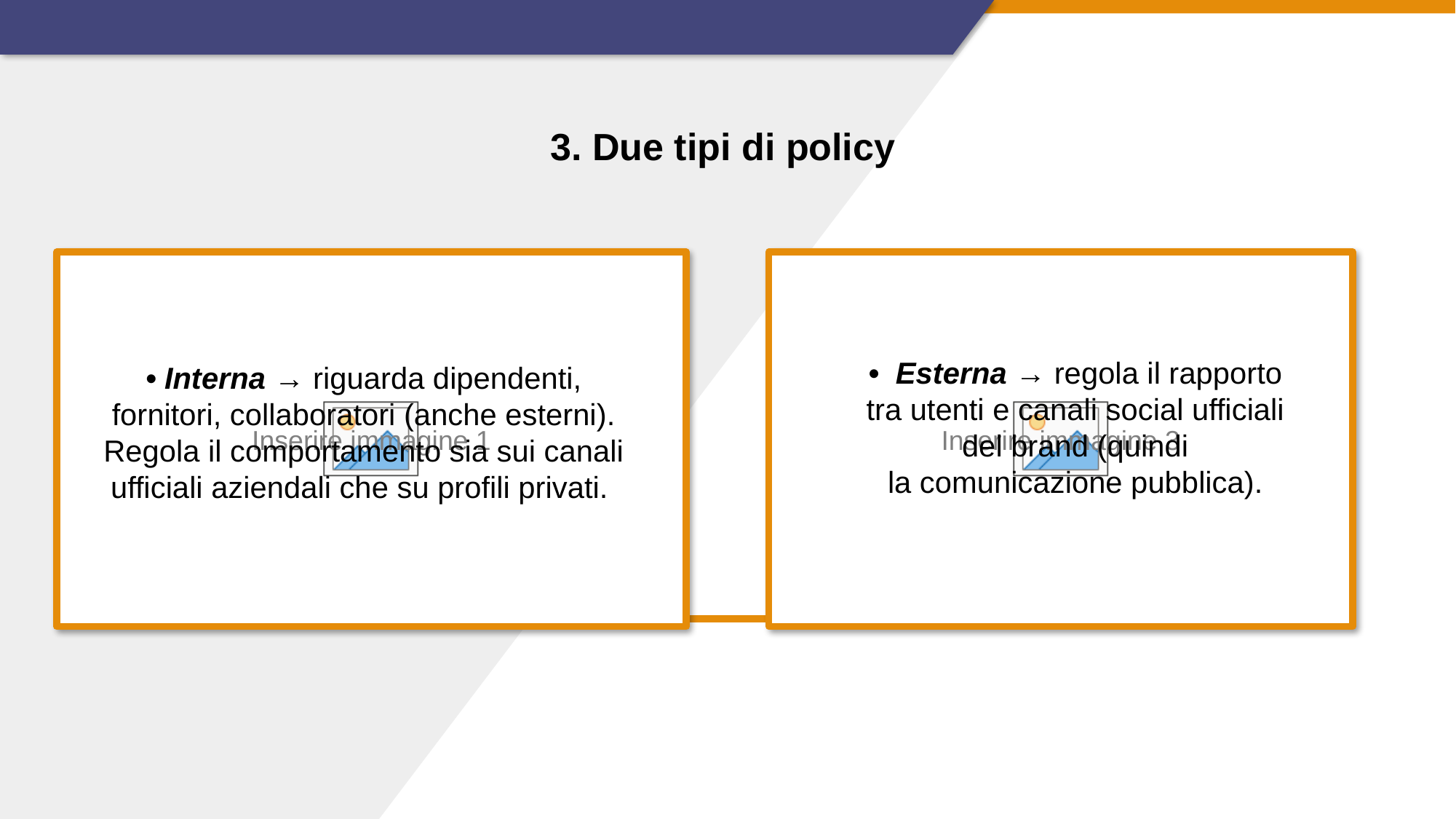

3. Due tipi di policy

• Interna → riguarda dipendenti, fornitori, collaboratori (anche esterni). Regola il comportamento sia sui canali ufficiali aziendali che su profili privati.

•  Esterna → regola il rapporto tra utenti e canali social ufficiali del brand (quindi la comunicazione pubblica).